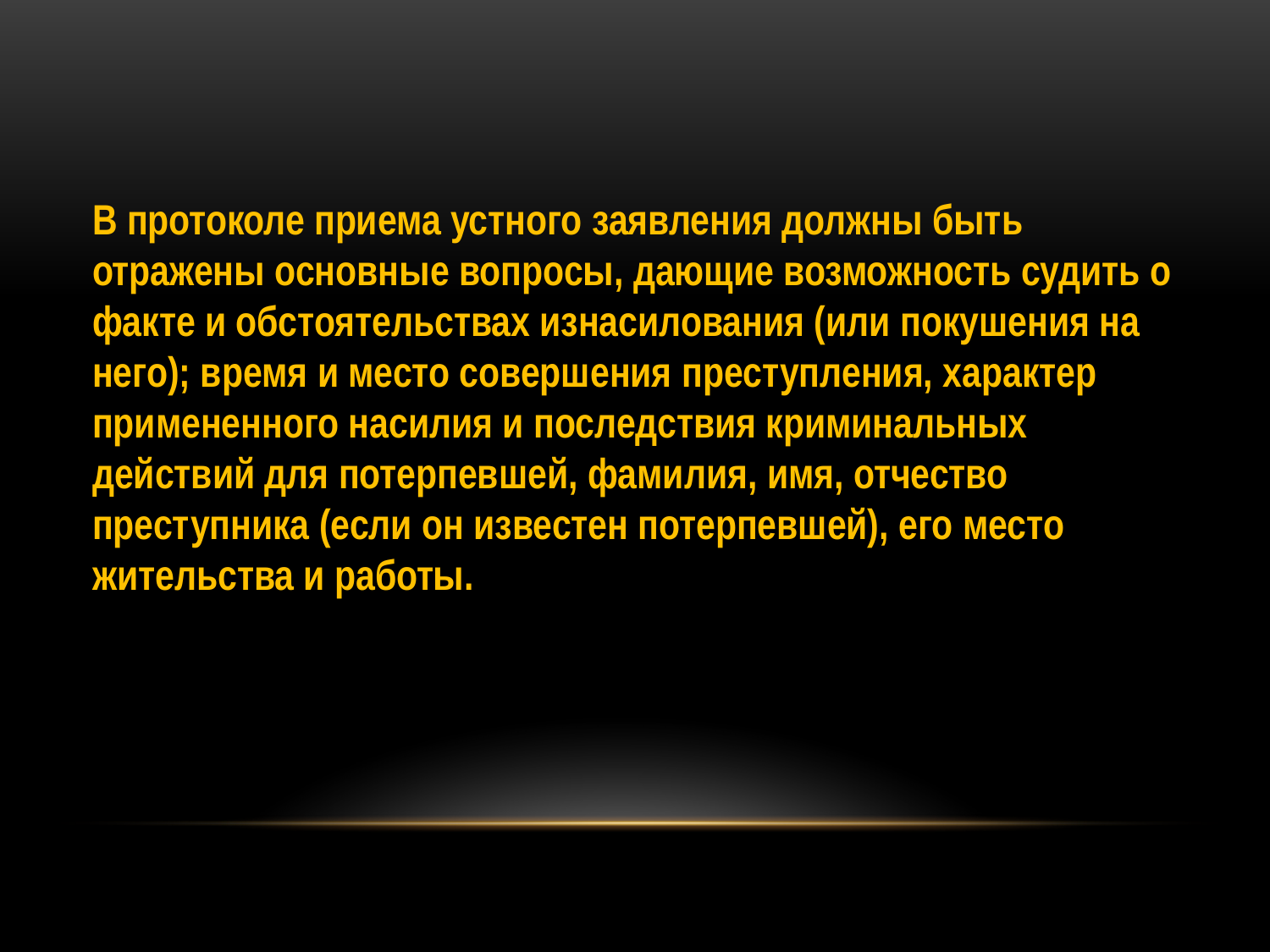

В протоколе приема устного заявления должны быть отражены основные вопросы, дающие возможность судить о факте и обстоятельствах изнасилования (или покушения на него); время и место совершения преступления, характер примененного насилия и последствия криминальных действий для потерпевшей, фамилия, имя, отчество преступника (если он известен потерпевшей), его место жительства и работы.